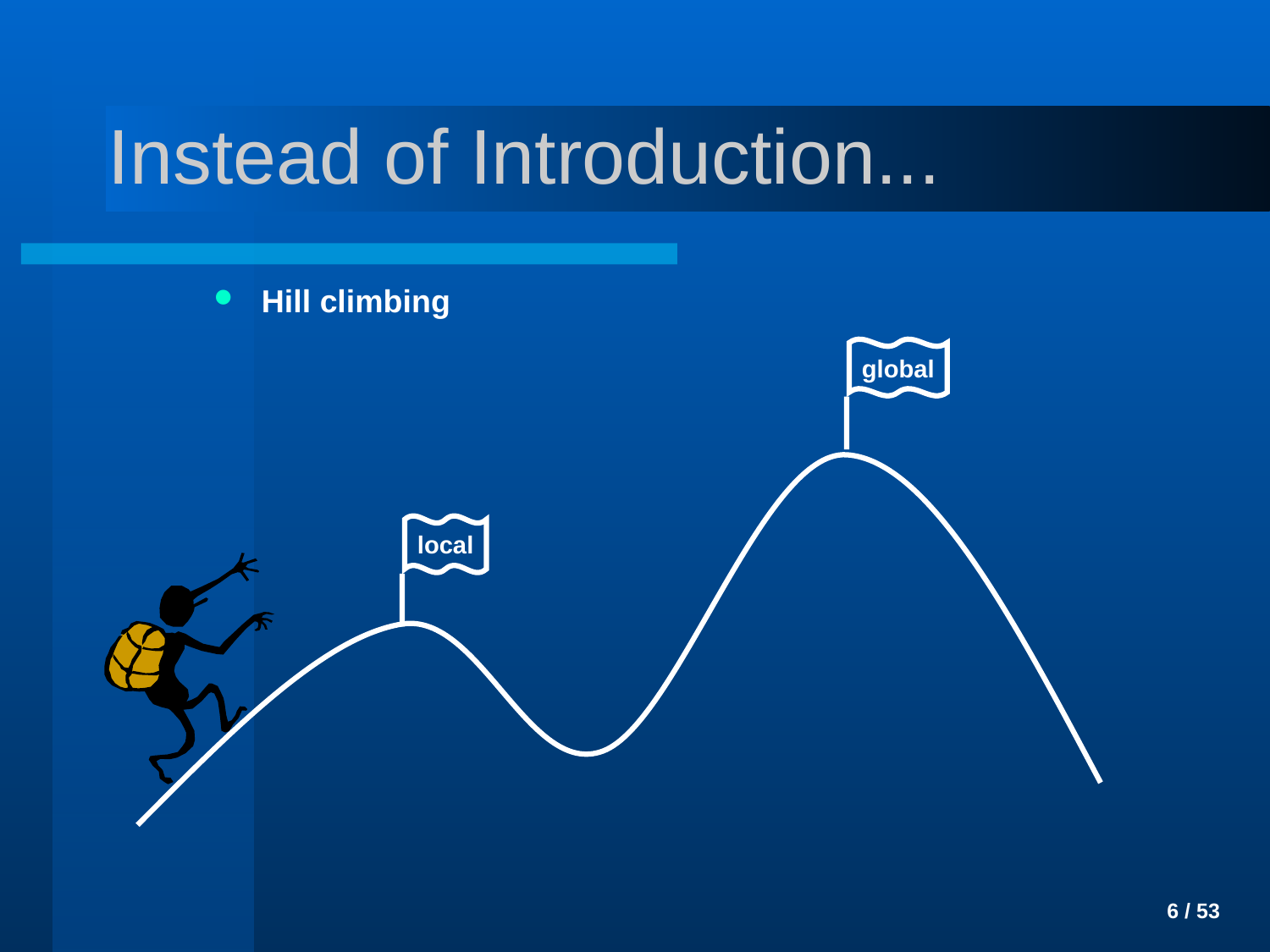

# Instead of Introduction...
Hill climbing
global

local

 6 / 53